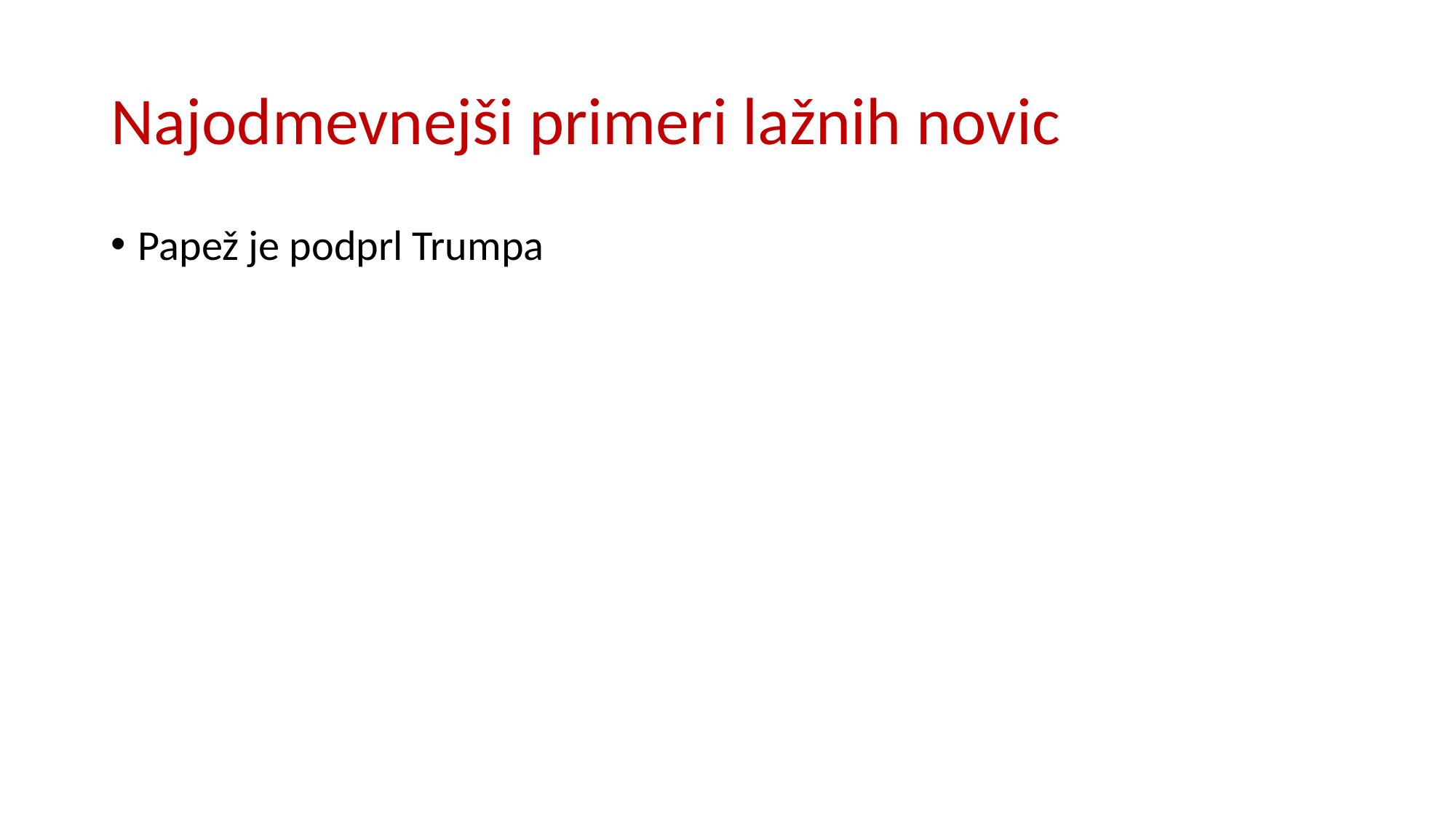

# Najodmevnejši primeri lažnih novic
Papež je podprl Trumpa